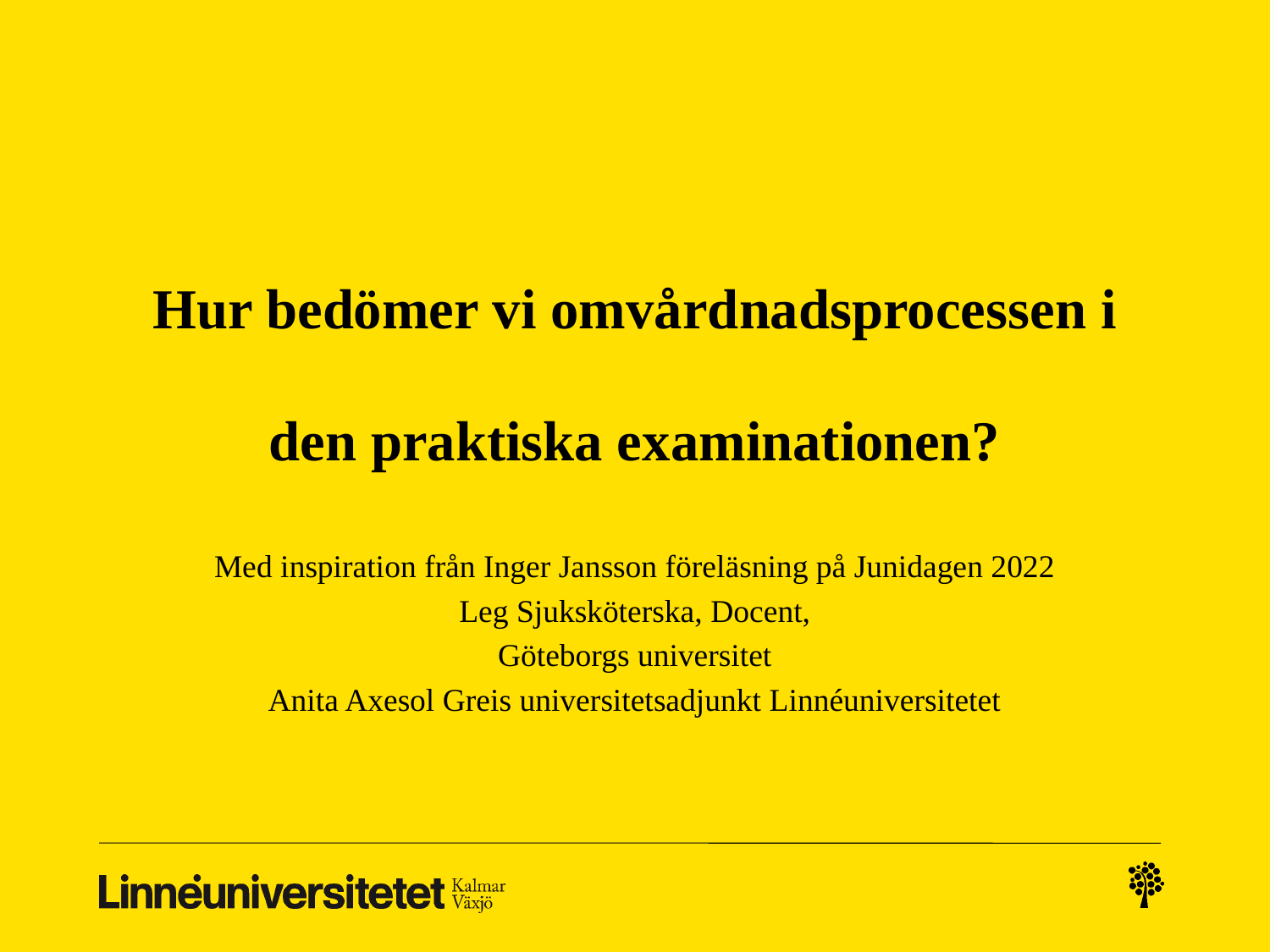

# Hur bedömer vi omvårdnadsprocessen i den praktiska examinationen?
Med inspiration från Inger Jansson föreläsning på Junidagen 2022
Leg Sjuksköterska, Docent,
Göteborgs universitet
Anita Axesol Greis universitetsadjunkt Linnéuniversitetet